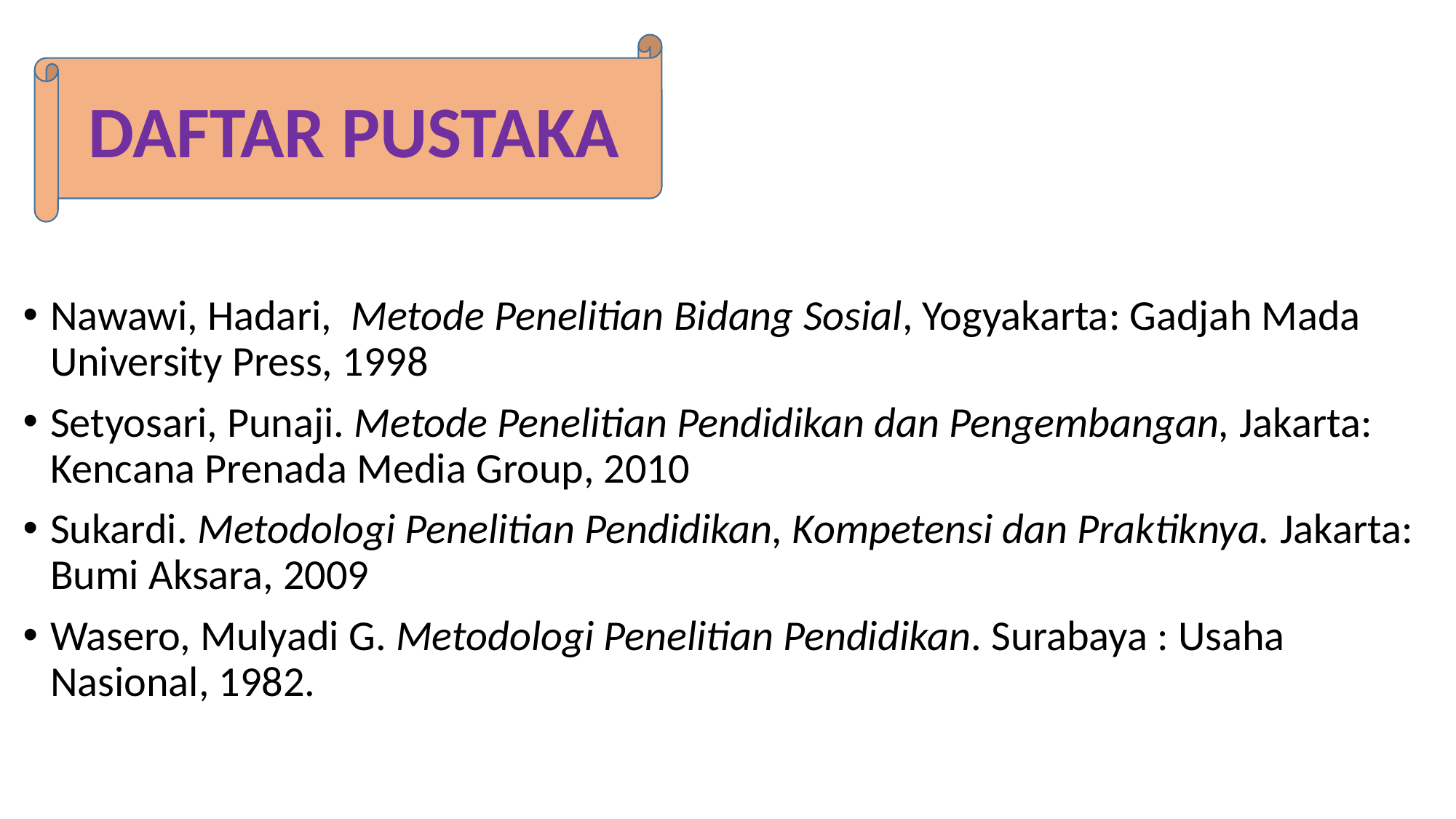

DAFTAR PUSTAKA

Nawawi, Hadari,  Metode Penelitian Bidang Sosial, Yogyakarta: Gadjah Mada University Press, 1998
Setyosari, Punaji. Metode Penelitian Pendidikan dan Pengembangan, Jakarta: Kencana Prenada Media Group, 2010
Sukardi. Metodologi Penelitian Pendidikan, Kompetensi dan Praktiknya. Jakarta: Bumi Aksara, 2009
Wasero, Mulyadi G. Metodologi Penelitian Pendidikan. Surabaya : Usaha Nasional, 1982.